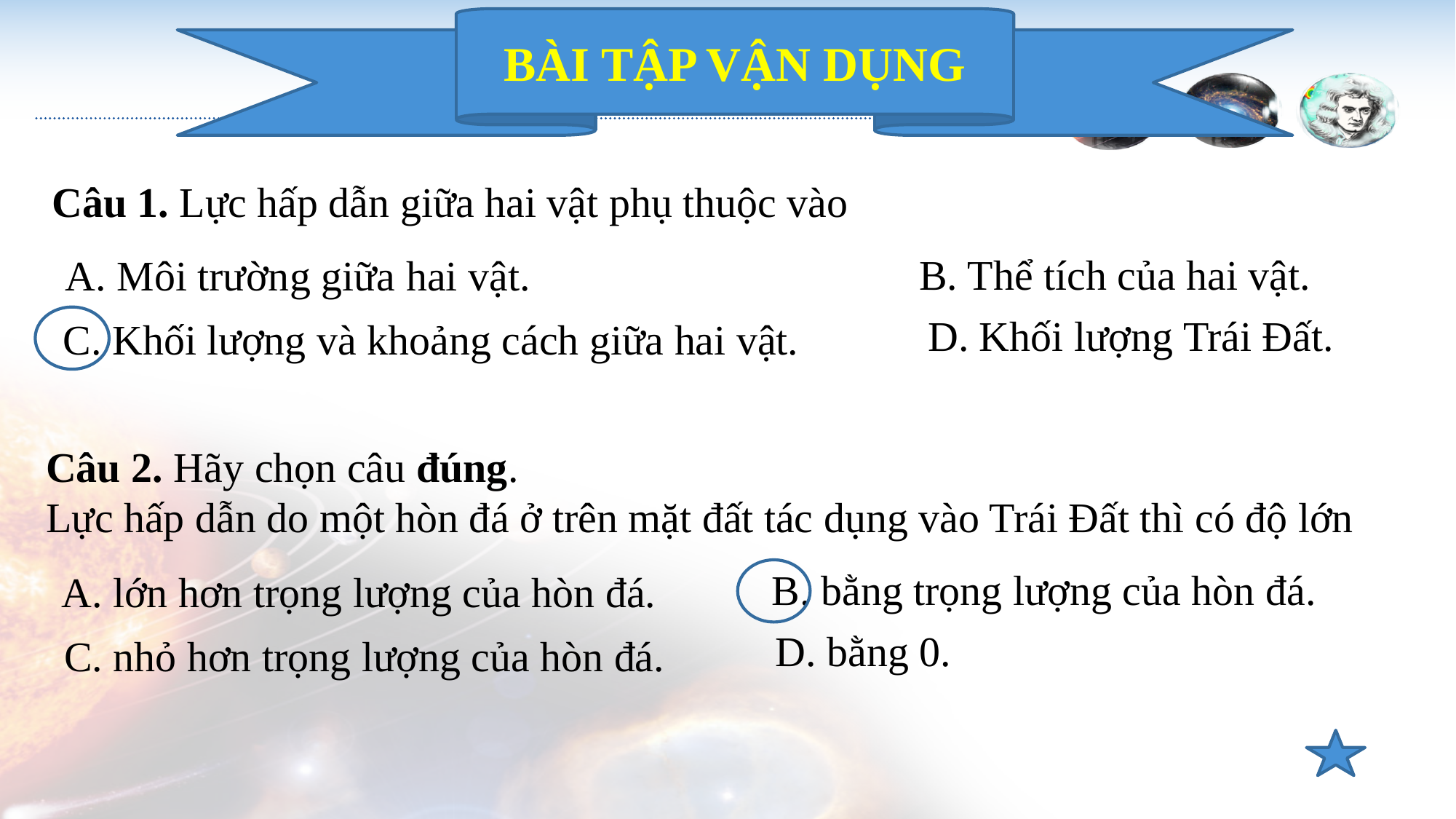

BÀI TẬP VẬN DỤNG
Câu 1. Lực hấp dẫn giữa hai vật phụ thuộc vào
B. Thể tích của hai vật.
A. Môi trường giữa hai vật.
D. Khối lượng Trái Đất.

C. Khối lượng và khoảng cách giữa hai vật.
Câu 2. Hãy chọn câu đúng.
Lực hấp dẫn do một hòn đá ở trên mặt đất tác dụng vào Trái Đất thì có độ lớn
B. bằng trọng lượng của hòn đá.

A. lớn hơn trọng lượng của hòn đá.
D. bằng 0.
C. nhỏ hơn trọng lượng của hòn đá.